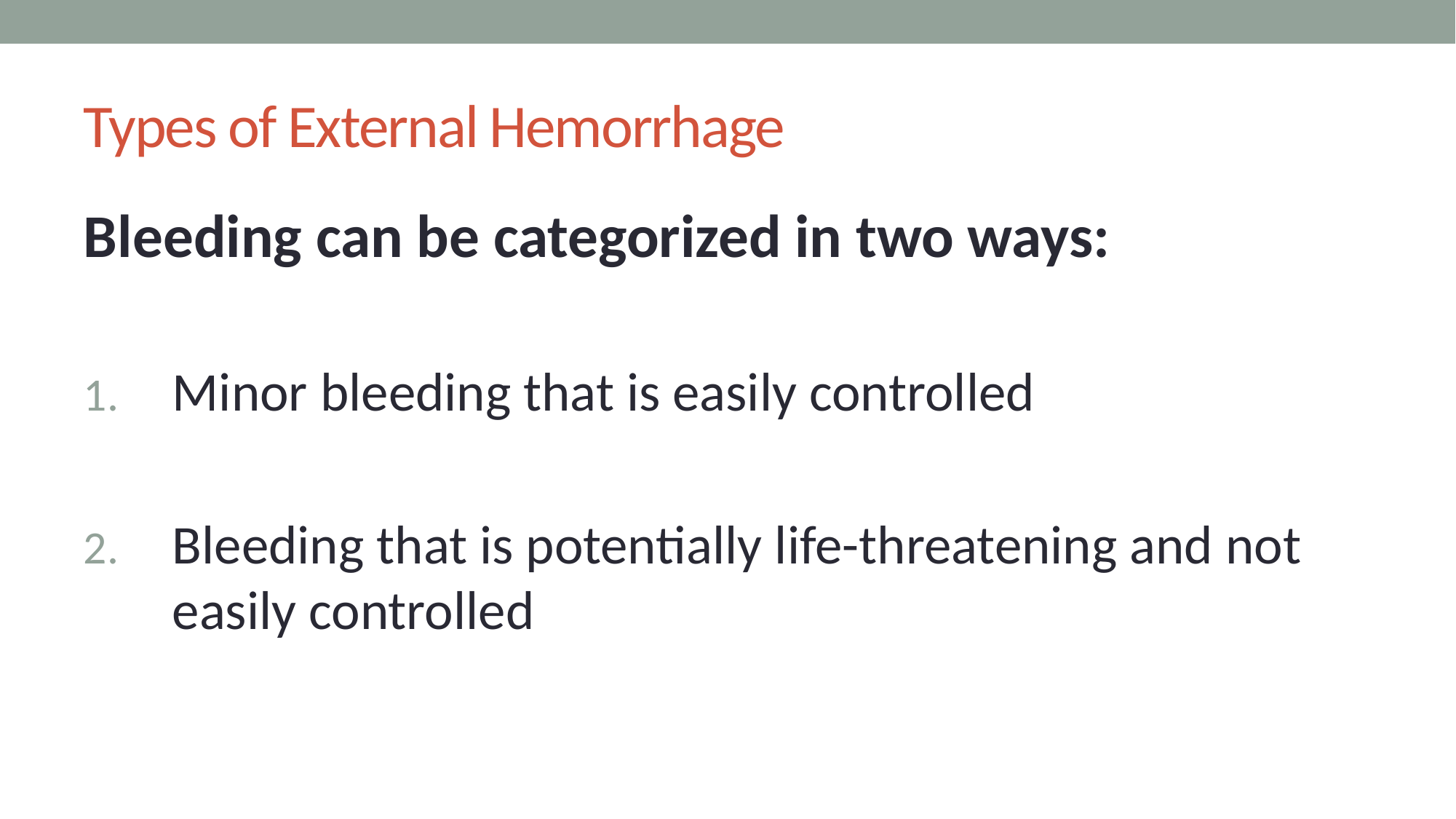

# Types of External Hemorrhage
Bleeding can be categorized in two ways:

Minor bleeding that is easily controlled

Bleeding that is potentially life-threatening and not easily controlled